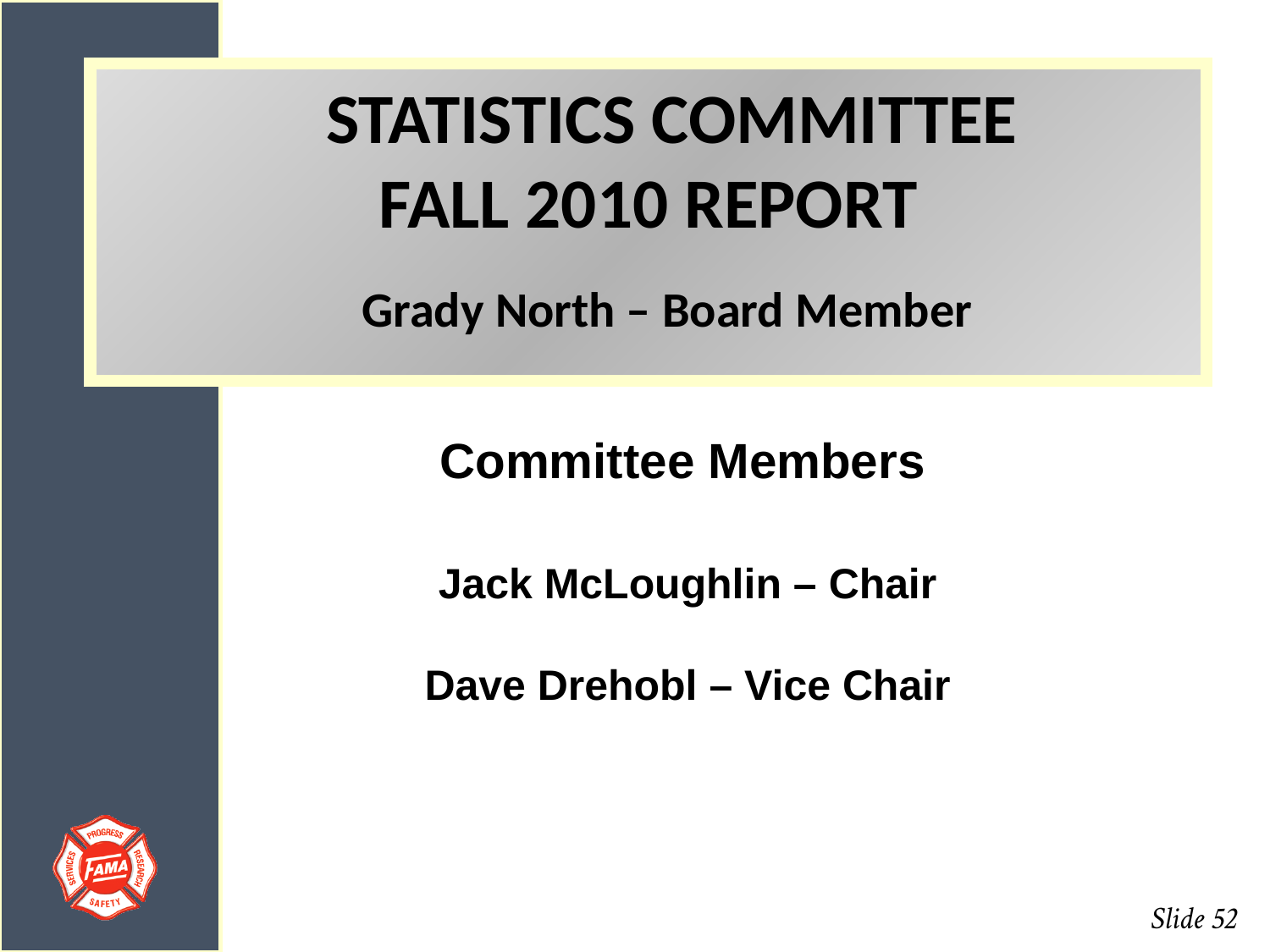

STATISTICS COMMITTEE
FALL 2010 REPORT

Grady North – Board Member
Committee Members
Jack McLoughlin – Chair

Dave Drehobl – Vice Chair